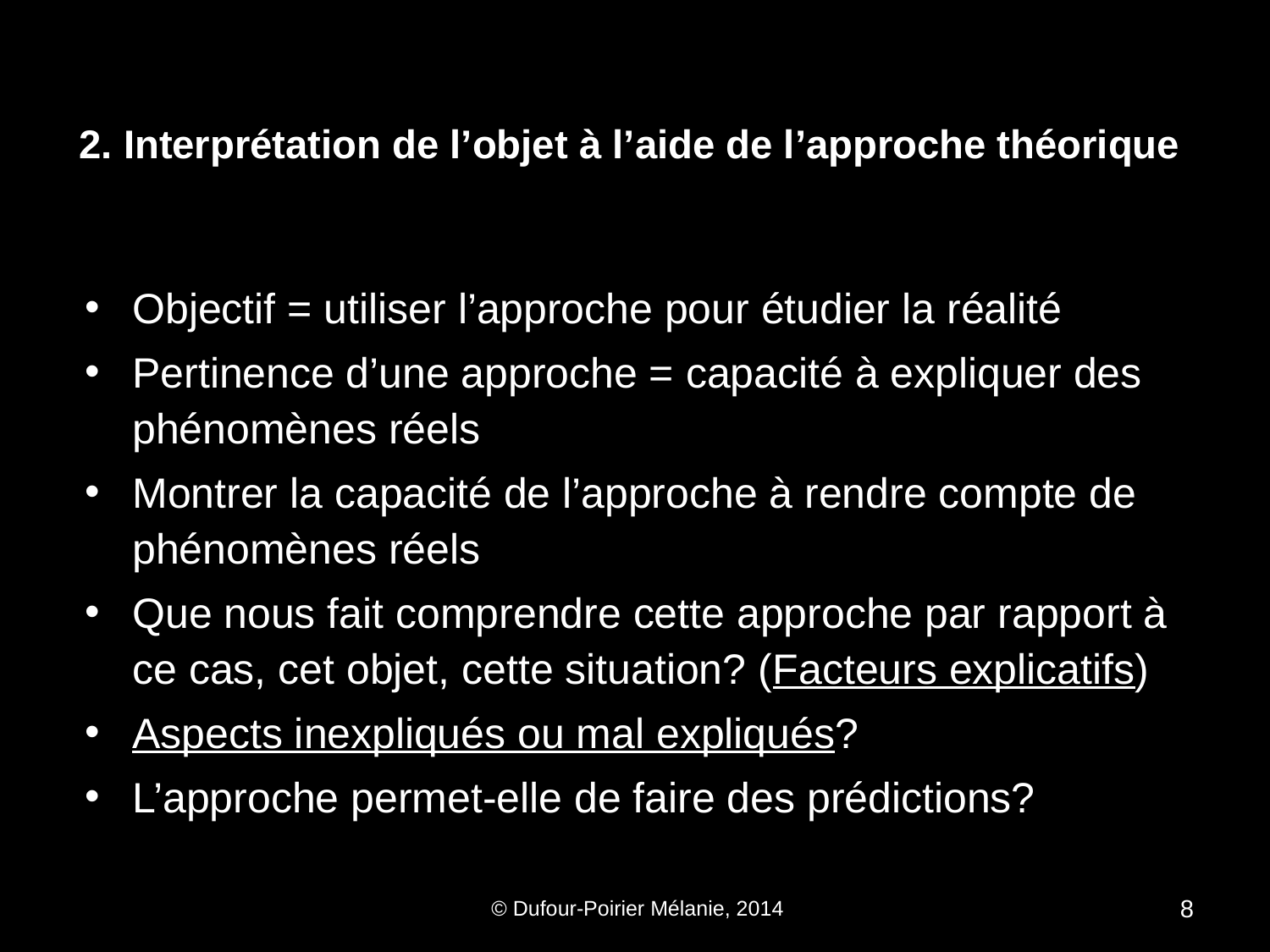

# 2. Interprétation de l’objet à l’aide de l’approche théorique
Objectif = utiliser l’approche pour étudier la réalité
Pertinence d’une approche = capacité à expliquer des phénomènes réels
Montrer la capacité de l’approche à rendre compte de phénomènes réels
Que nous fait comprendre cette approche par rapport à ce cas, cet objet, cette situation? (Facteurs explicatifs)
Aspects inexpliqués ou mal expliqués?
L’approche permet-elle de faire des prédictions?

 © Dufour-Poirier Mélanie, 2014
8